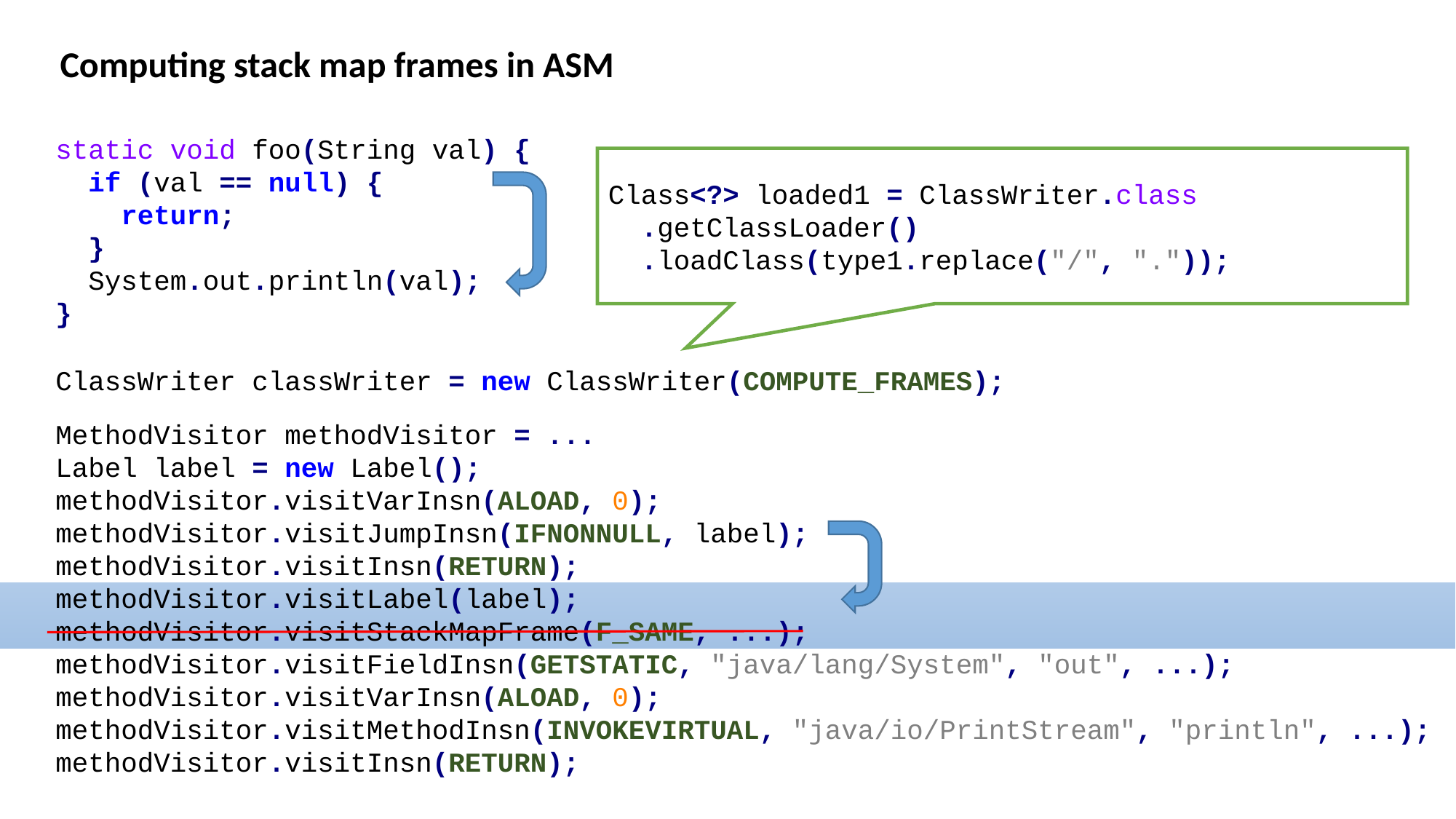

Computing stack map frames in ASM
static void foo(String val) {
  if (val == null) {
    return;
  }
  System.out.println(val);
}

Class<?> loaded1 = ClassWriter.class
  .getClassLoader()
  .loadClass(type1.replace("/", "."));

ClassWriter classWriter = new ClassWriter(COMPUTE_FRAMES);
MethodVisitor methodVisitor = ...
Label label = new Label();
methodVisitor.visitVarInsn(ALOAD, 0);
methodVisitor.visitJumpInsn(IFNONNULL, label);
methodVisitor.visitInsn(RETURN);
methodVisitor.visitLabel(label);
methodVisitor.visitStackMapFrame(F_SAME, ...); methodVisitor.visitFieldInsn(GETSTATIC, "java/lang/System", "out", ...); methodVisitor.visitVarInsn(ALOAD, 0);
methodVisitor.visitMethodInsn(INVOKEVIRTUAL, "java/io/PrintStream", "println", ...); methodVisitor.visitInsn(RETURN);